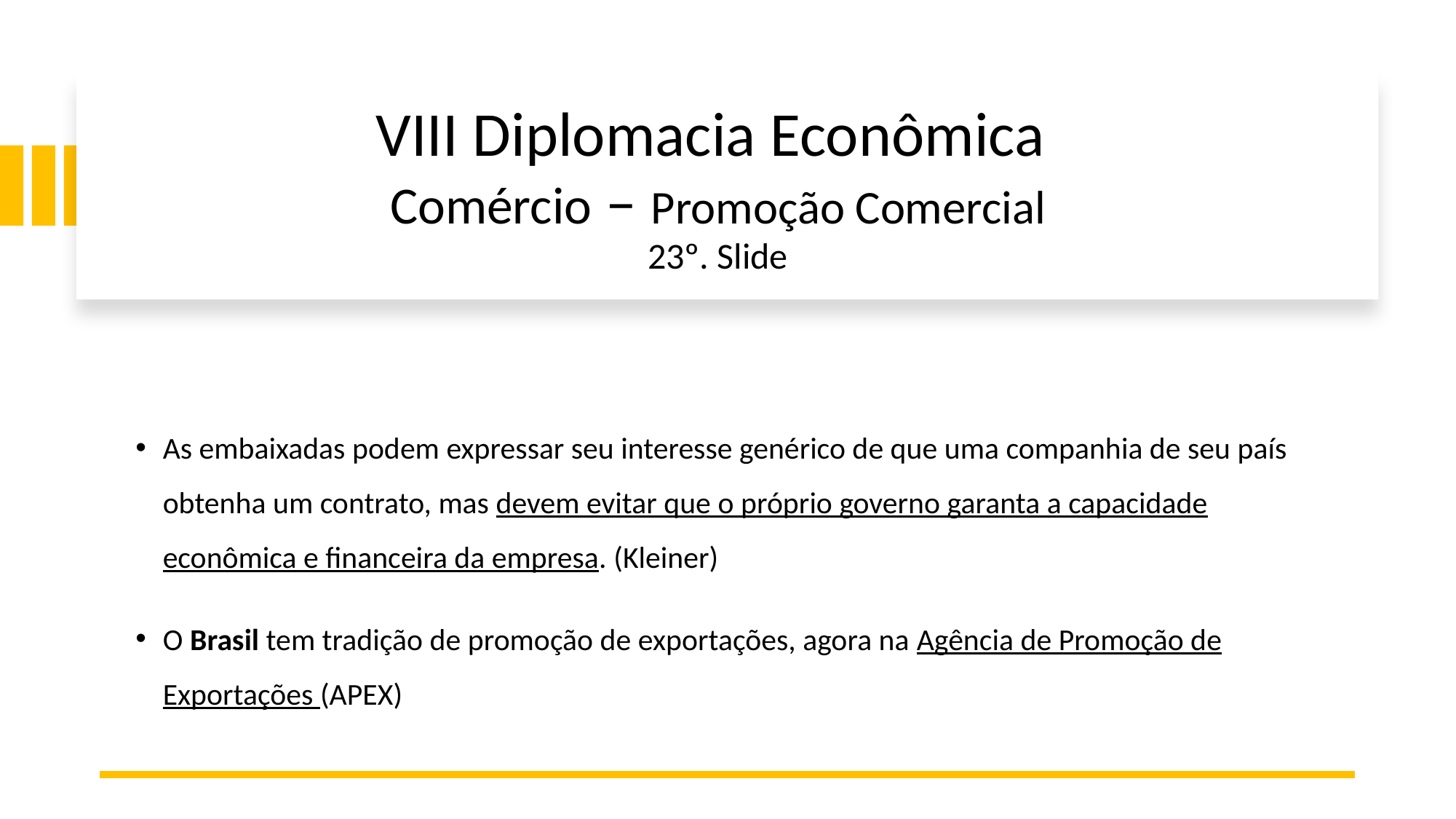

# VIII Diplomacia Econômica Comércio – Promoção Comercial 23º. Slide

As embaixadas podem expressar seu interesse genérico de que uma companhia de seu país obtenha um contrato, mas devem evitar que o próprio governo garanta a capacidade econômica e financeira da empresa. (Kleiner)
O Brasil tem tradição de promoção de exportações, agora na Agência de Promoção de Exportações (APEX)